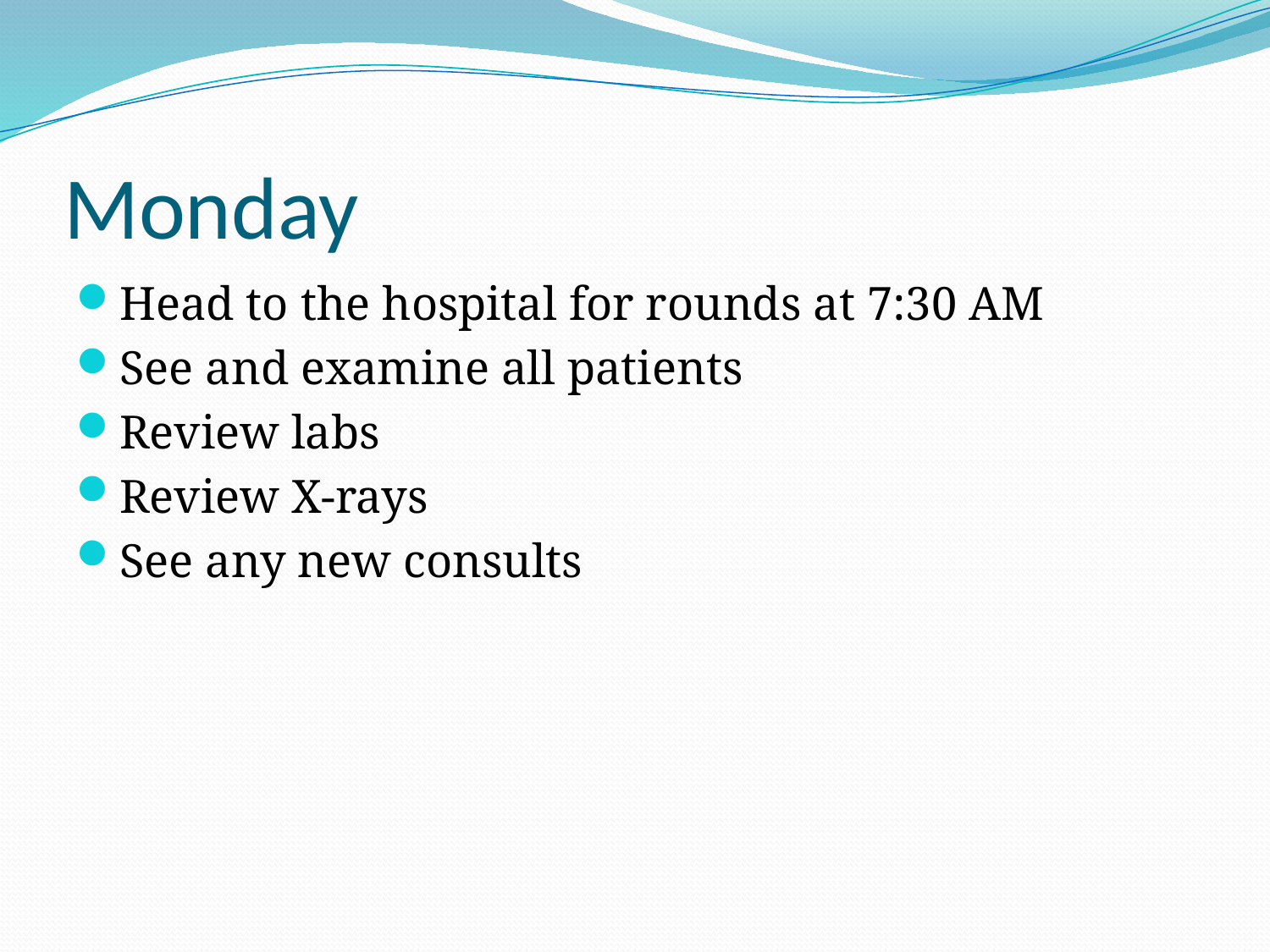

# Monday
Head to the hospital for rounds at 7:30 AM
See and examine all patients
Review labs
Review X-rays
See any new consults